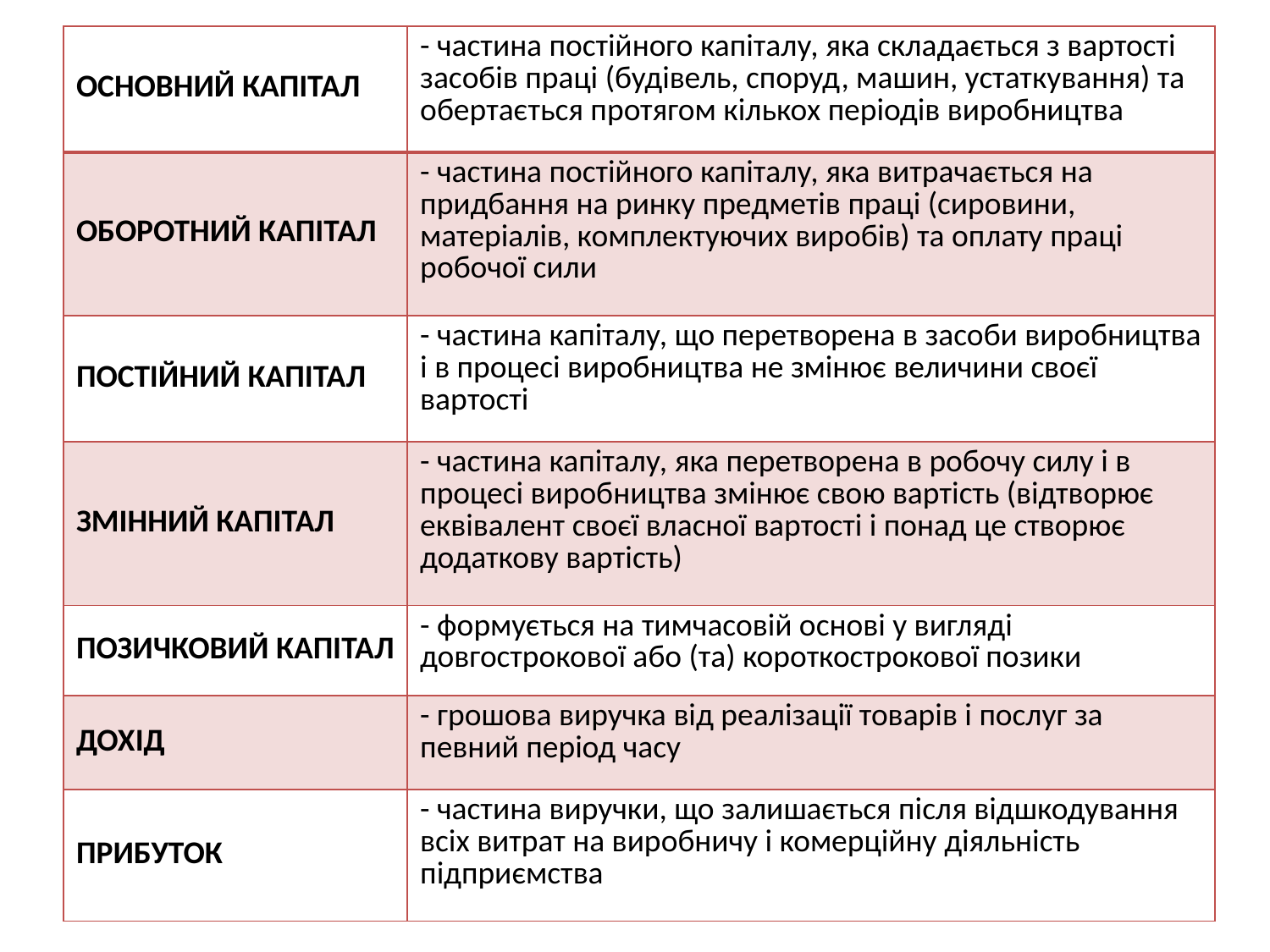

| ОСНОВНИЙ КАПІТАЛ | - частина постійного капіталу, яка складається з вартості засобів праці (будівель, споруд, машин, устаткування) та обертається протягом кількох періодів виробництва |
| --- | --- |
| ОБОРОТНИЙ КАПІТАЛ | - частина постійного капіталу, яка витрачається на придбання на ринку предметів праці (сировини, матеріалів, комплектуючих виробів) та оплату праці робочої сили |
| ПОСТІЙНИЙ КАПІТАЛ | - частина капіталу, що перетворена в засоби виробництва і в процесі виробництва не змінює величини своєї вартості |
| ЗМІННИЙ КАПІТАЛ | - частина капіталу, яка перетворена в робочу силу і в процесі виробництва змінює свою вартість (відтворює еквівалент своєї власної вартості і понад це створює додаткову вартість) |
| ПОЗИЧКОВИЙ КАПІТАЛ | - формується на тимчасовій основі у вигляді довгострокової або (та) короткострокової позики |
| ДОХІД | - грошова виручка від реалізації товарів і послуг за певний період часу |
| ПРИБУТОК | - частина виручки, що залишається після відшкодування всіх витрат на виробничу і комерційну діяльність підприємства |